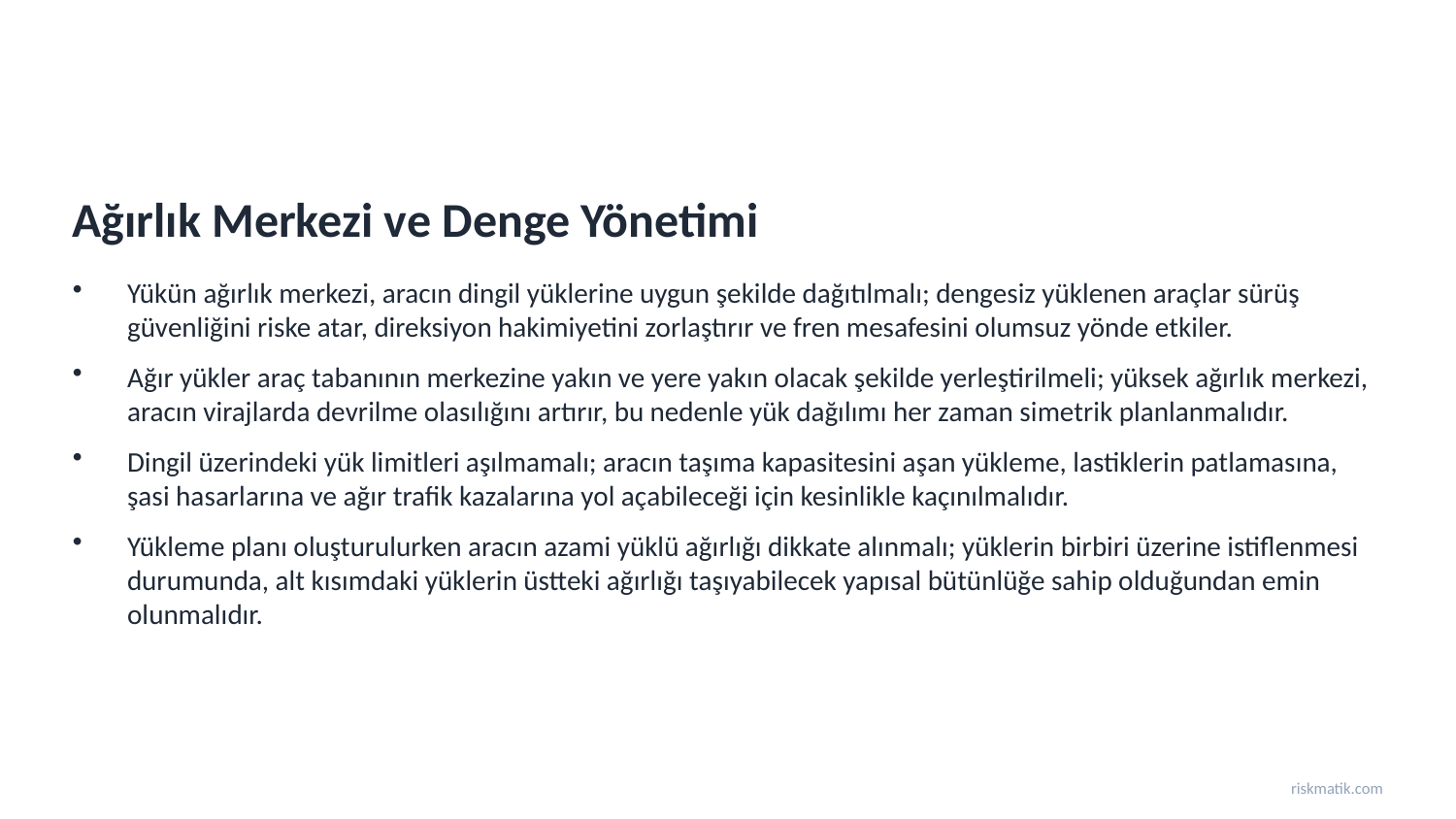

Ağırlık Merkezi ve Denge Yönetimi
Yükün ağırlık merkezi, aracın dingil yüklerine uygun şekilde dağıtılmalı; dengesiz yüklenen araçlar sürüş güvenliğini riske atar, direksiyon hakimiyetini zorlaştırır ve fren mesafesini olumsuz yönde etkiler.
Ağır yükler araç tabanının merkezine yakın ve yere yakın olacak şekilde yerleştirilmeli; yüksek ağırlık merkezi, aracın virajlarda devrilme olasılığını artırır, bu nedenle yük dağılımı her zaman simetrik planlanmalıdır.
Dingil üzerindeki yük limitleri aşılmamalı; aracın taşıma kapasitesini aşan yükleme, lastiklerin patlamasına, şasi hasarlarına ve ağır trafik kazalarına yol açabileceği için kesinlikle kaçınılmalıdır.
Yükleme planı oluşturulurken aracın azami yüklü ağırlığı dikkate alınmalı; yüklerin birbiri üzerine istiflenmesi durumunda, alt kısımdaki yüklerin üstteki ağırlığı taşıyabilecek yapısal bütünlüğe sahip olduğundan emin olunmalıdır.
riskmatik.com